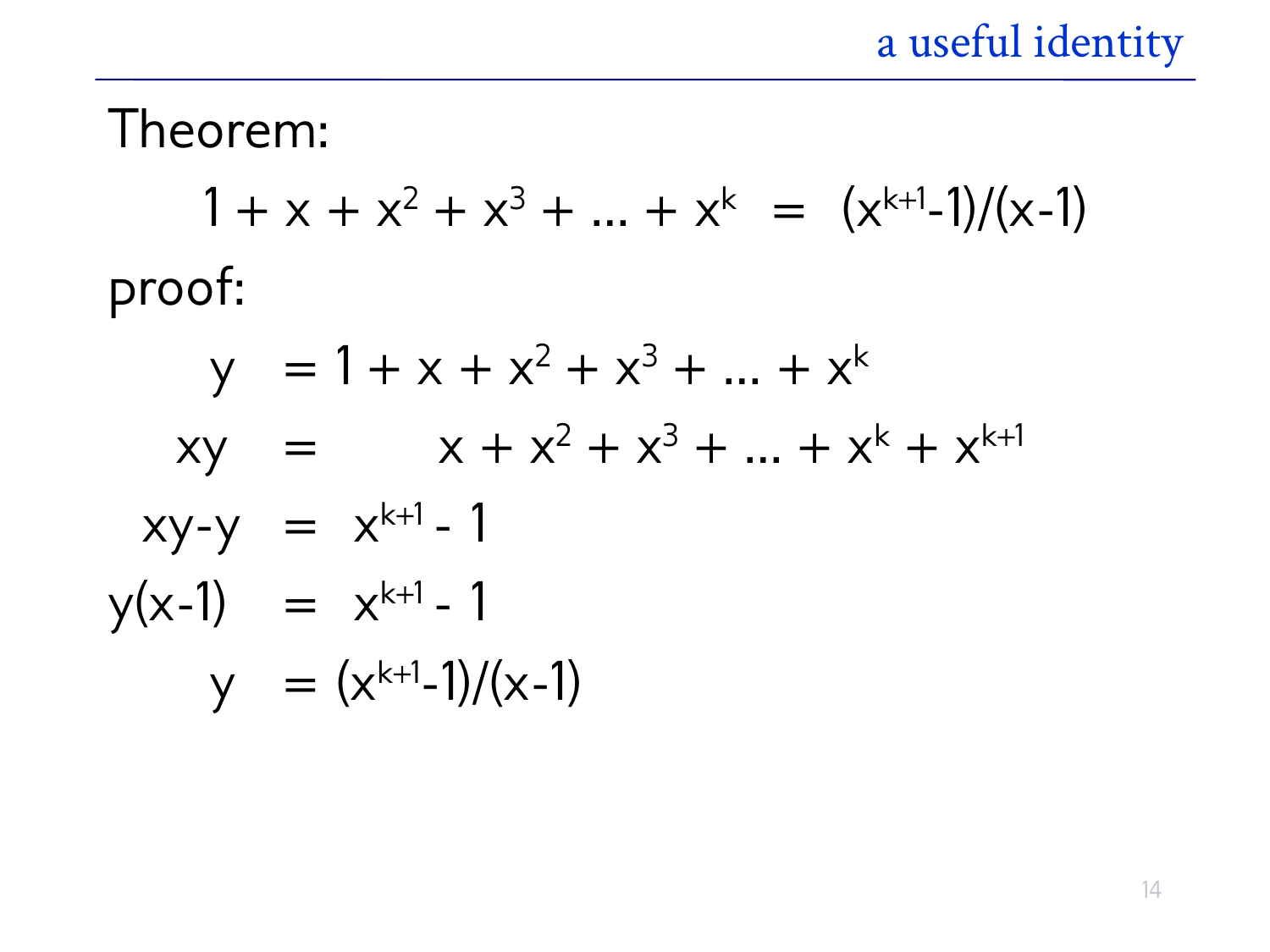

# a useful identity
Theorem:
1 + x + x2 + x3 + … + xk  =  (xk+1-1)/(x-1)
proof:
      y	= 1 + x + x2 + x3 + … + xk
    xy 	=       x + x2 + x3 + … + xk + xk+1
  xy-y	=  xk+1 - 1
y(x-1)	=  xk+1 - 1
      y	= (xk+1-1)/(x-1)

14